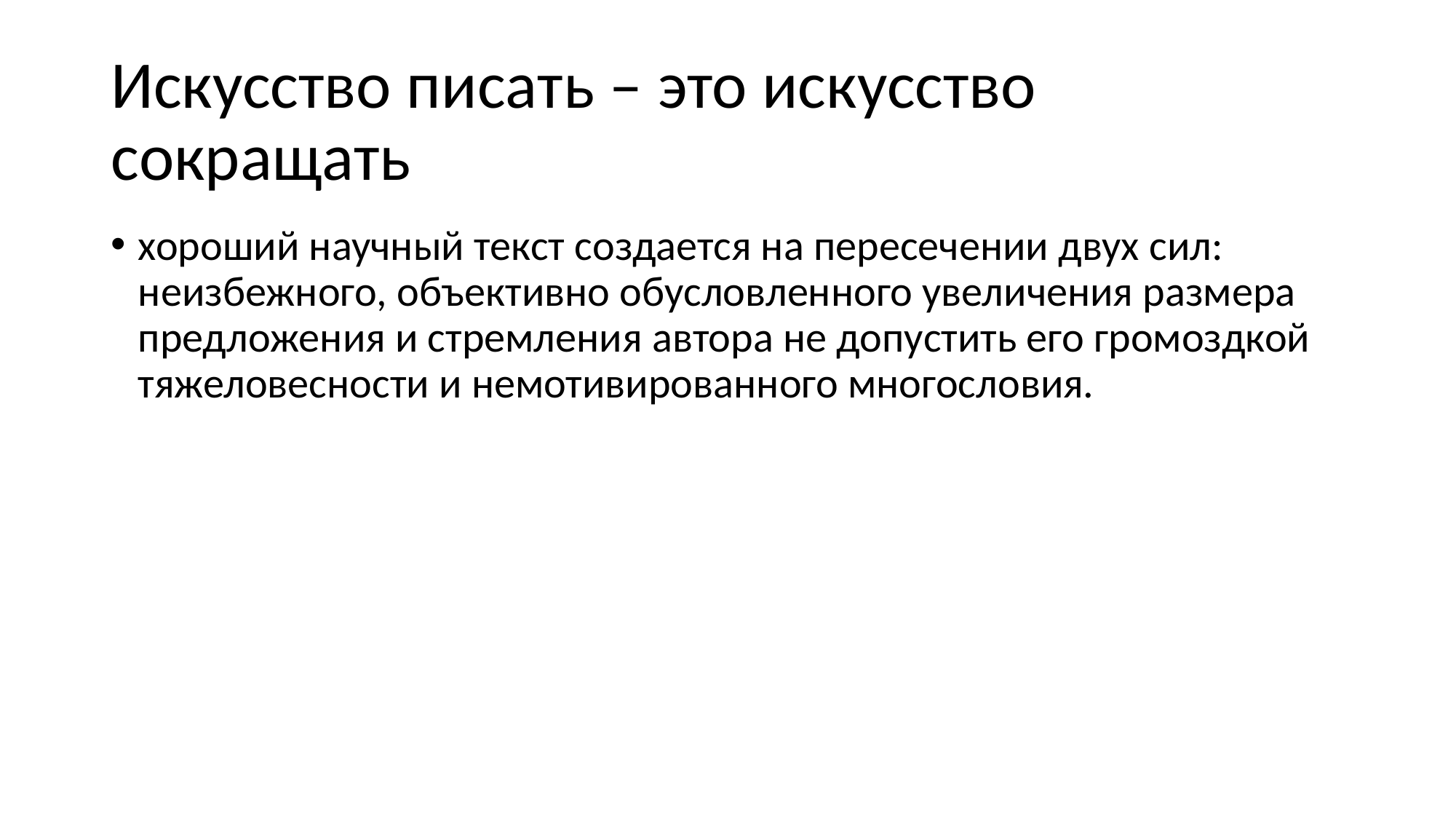

# Искусство писать – это искусство сокращать
хороший научный текст создается на пересечении двух сил: неизбежного, объективно обусловленного увеличения размера предложения и стремления автора не допустить его громоздкой тяжеловесности и немотивированного многословия.